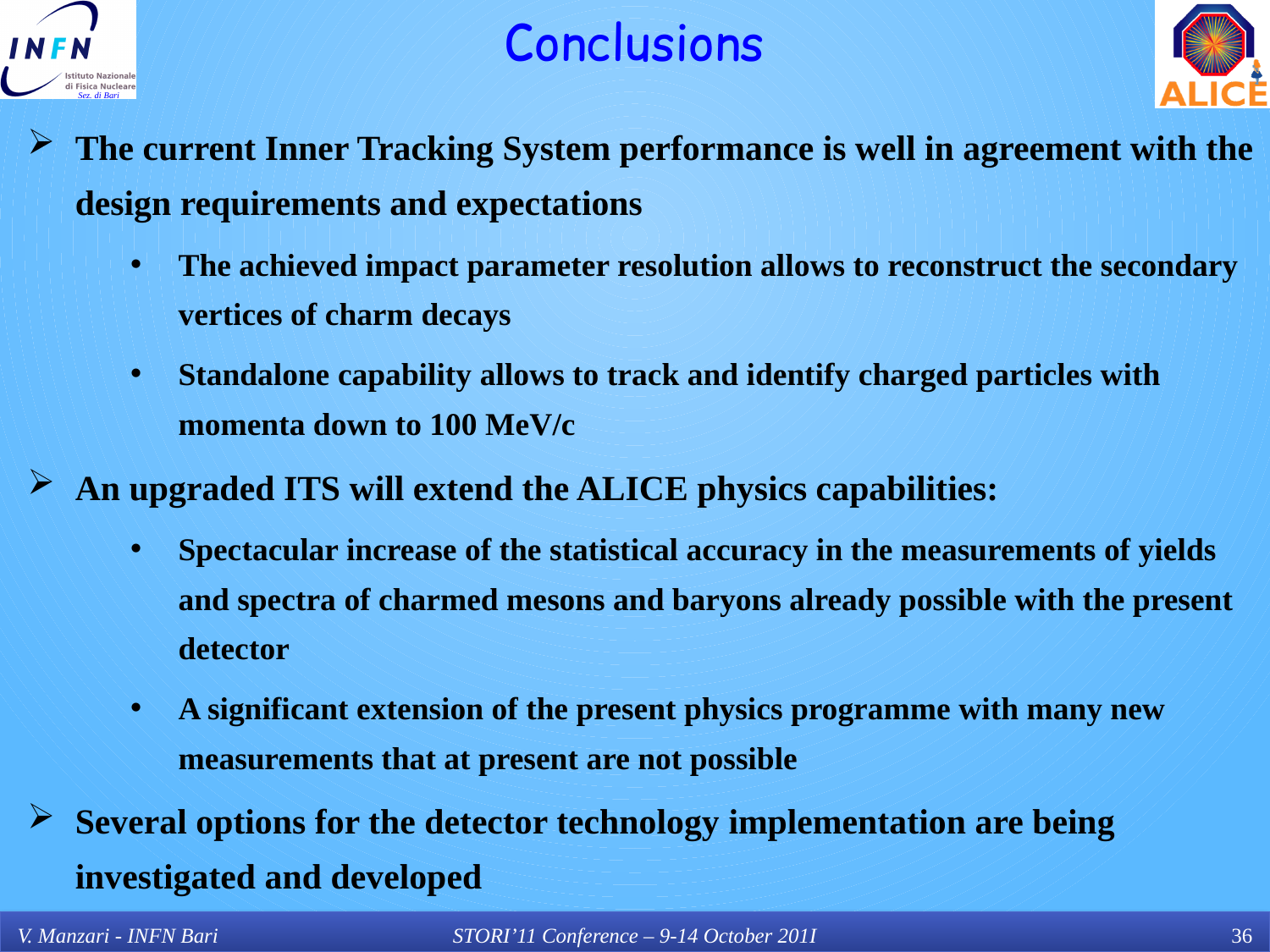

Conclusions
The current Inner Tracking System performance is well in agreement with the design requirements and expectations
The achieved impact parameter resolution allows to reconstruct the secondary vertices of charm decays
Standalone capability allows to track and identify charged particles with momenta down to 100 MeV/c
An upgraded ITS will extend the ALICE physics capabilities:
Spectacular increase of the statistical accuracy in the measurements of yields and spectra of charmed mesons and baryons already possible with the present detector
A significant extension of the present physics programme with many new measurements that at present are not possible
Several options for the detector technology implementation are being investigated and developed
V. Manzari - INFN Bari
STORI’11 Conference – 9-14 October 201I
36